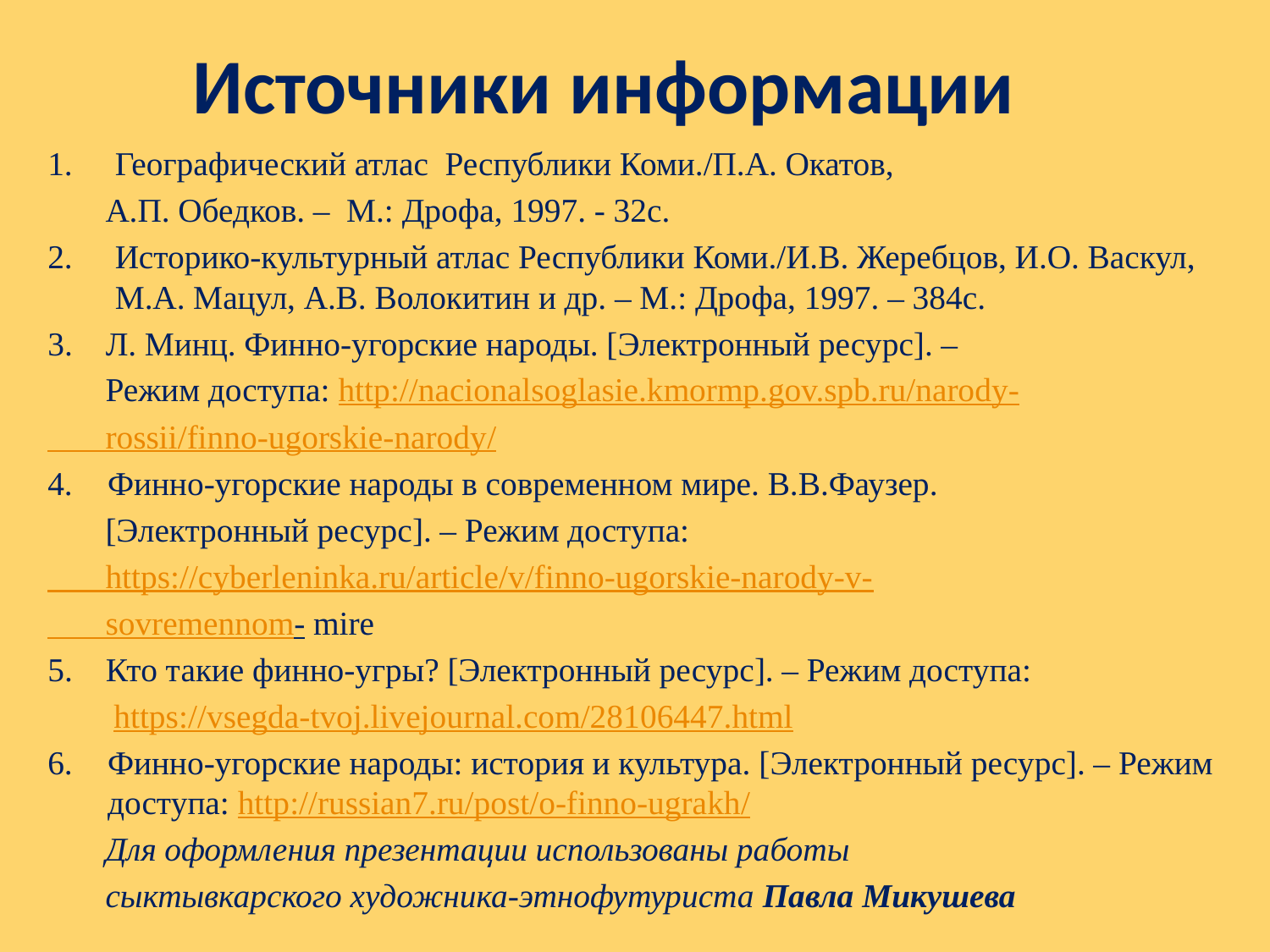

# Источники информации
Географический атлас  Республики Коми./П.А. Окатов,
       А.П. Обедков. –  М.: Дрофа, 1997. - 32с.
Историко-культурный атлас Республики Коми./И.В. Жеребцов, И.О. Васкул, М.А. Мацул, А.В. Волокитин и др. – М.: Дрофа, 1997. – 384с.
3.    Л. Минц. Финно-угорские народы. [Электронный ресурс]. –
       Режим доступа: http://nacionalsoglasie.kmormp.gov.spb.ru/narody-
       rossii/finno-ugorskie-narody/
Финно-угорские народы в современном мире. В.В.Фаузер.
       [Электронный ресурс]. – Режим доступа:
       https://cyberleninka.ru/article/v/finno-ugorskie-narody-v-
       sovremennom- mire
5.    Кто такие финно-угры? [Электронный ресурс]. – Режим доступа:
        https://vsegda-tvoj.livejournal.com/28106447.html
Финно-угорские народы: история и культура. [Электронный ресурс]. – Режим доступа: http://russian7.ru/post/o-finno-ugrakh/
       Для оформления презентации использованы работы
       сыктывкарского художника-этнофутуриста Павла Микушева